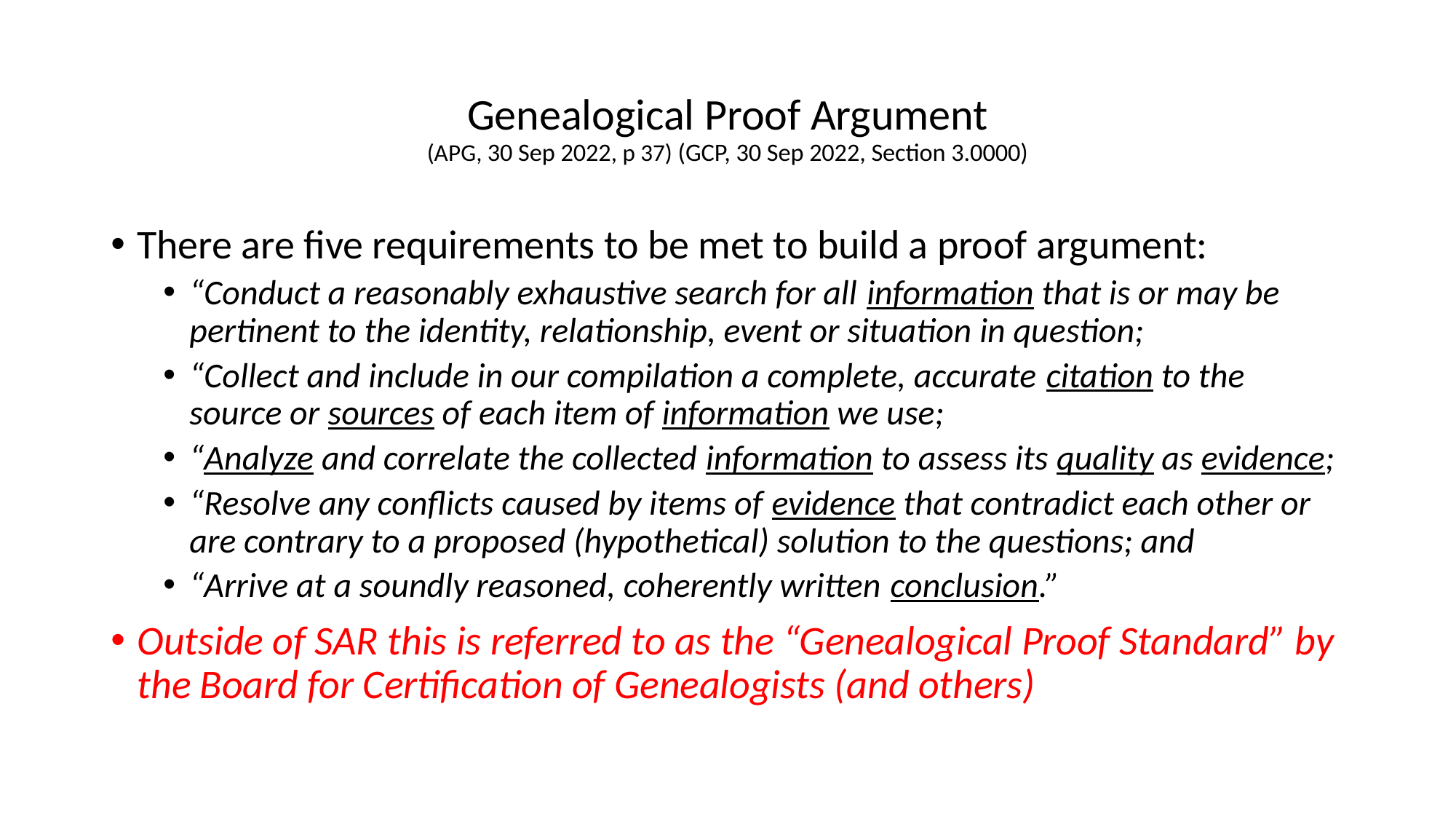

# Genealogical Proof Argument (APG, 30 Sep 2022, p 37) (GCP, 30 Sep 2022, Section 3.0000)
There are five requirements to be met to build a proof argument:
“Conduct a reasonably exhaustive search for all information that is or may be pertinent to the identity, relationship, event or situation in question;
“Collect and include in our compilation a complete, accurate citation to the source or sources of each item of information we use;
“Analyze and correlate the collected information to assess its quality as evidence;
“Resolve any conflicts caused by items of evidence that contradict each other or are contrary to a proposed (hypothetical) solution to the questions; and
“Arrive at a soundly reasoned, coherently written conclusion.”
Outside of SAR this is referred to as the “Genealogical Proof Standard” by the Board for Certification of Genealogists (and others)